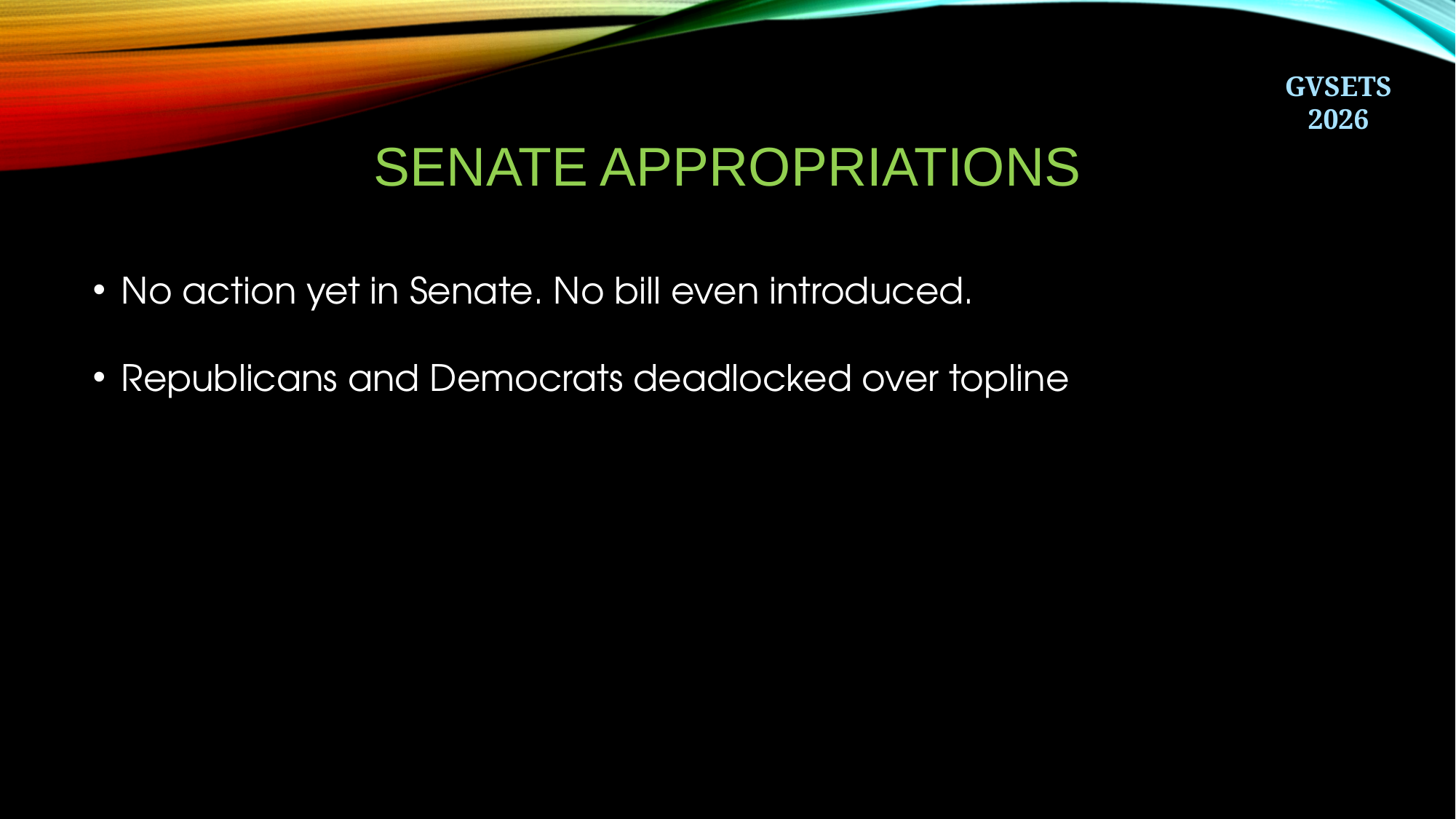

# senate appropriations
No action yet in Senate. No bill even introduced.

Republicans and Democrats deadlocked over topline